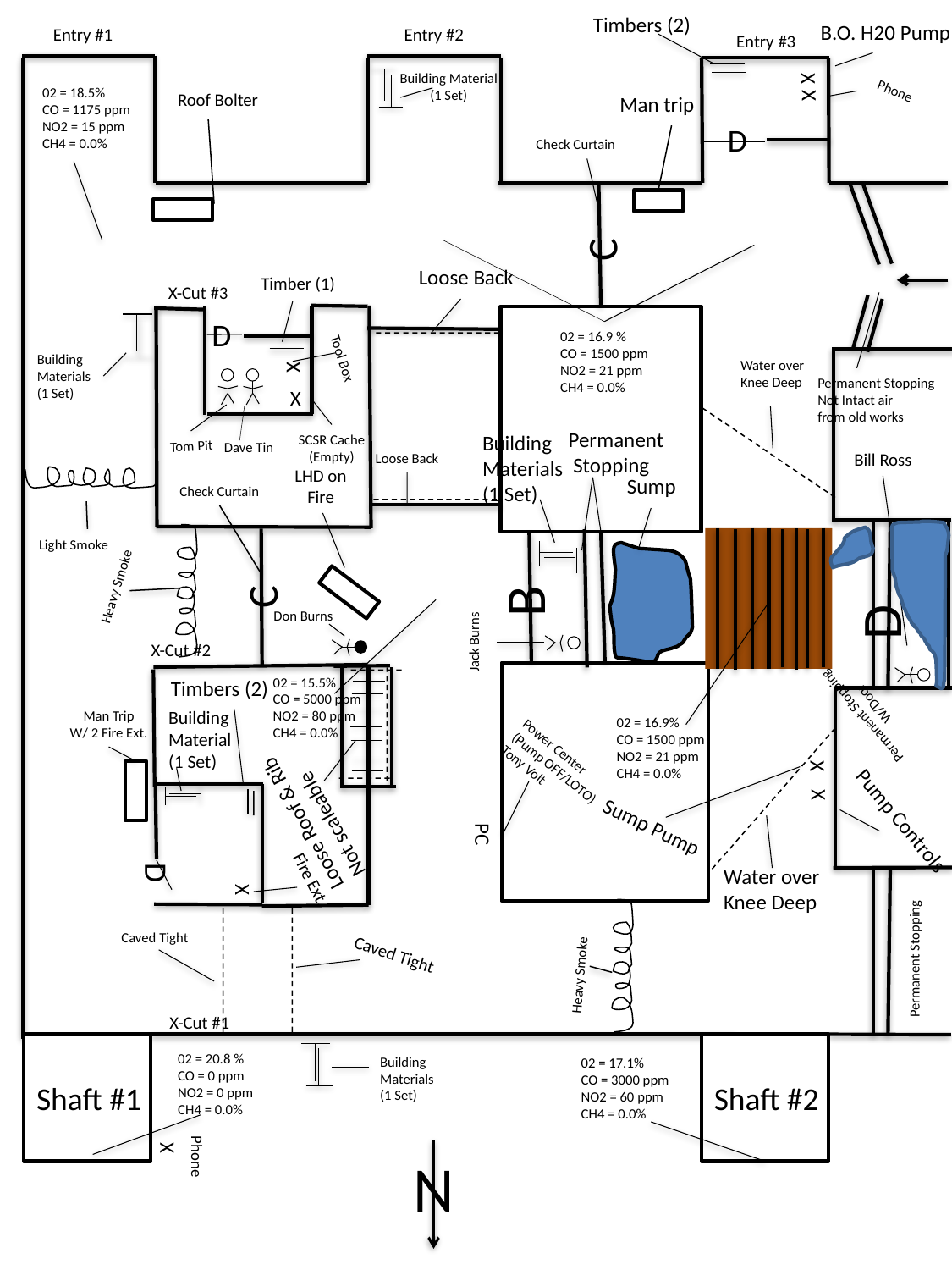

Timbers (2)
B.O. H20 Pump
Entry #2
Entry #1
Entry #3
X
Building Material
(1 Set)
Phone
X
02 = 18.5%
CO = 1175 ppm
NO2 = 15 ppm
CH4 = 0.0%

Roof Bolter
Man trip
D
Check Curtain

C
Loose Back
Timber (1)
X-Cut #3

D
02 = 16.9 %
CO = 1500 ppm
NO2 = 21 ppm
CH4 = 0.0%

Tool Box
Building
Materials
(1 Set)
X
Water over
Knee Deep
Permanent Stopping
Not Intact air
from old works

X

Permanent
 Stopping
Building
Materials
(1 Set)

SCSR Cache
(Empty)
Tom Pit
Dave Tin
Bill Ross
Loose Back
LHD on
Fire

Sump
Check Curtain

Light Smoke

B
C
Heavy Smoke

D
Don Burns
Jack Burns
X-Cut #2

Water
02 = 15.5%
CO = 5000 ppm
NO2 = 80 ppm
CH4 = 0.0%

Timbers (2)

Permanent Stopping
 W/Door
Building
Material
(1 Set)
Man Trip
W/ 2 Fire Ext.
02 = 16.9%
CO = 1500 ppm
NO2 = 21 ppm
CH4 = 0.0%

Power Center
(Pump OFF/LOTO)
Tony Volt
X
X

Loose Roof & Rib
Not scaleable
Pump Controls
Sump Pump
PC
D
Water over
Knee Deep

Fire Ext.
X

Caved Tight
Caved Tight
Permanent Stopping

Heavy Smoke
X-Cut #1
Shaft #1
Shaft #2
02 = 20.8 %
CO = 0 ppm
NO2 = 0 ppm
CH4 = 0.0%

Building
Materials
(1 Set)

02 = 17.1%
CO = 3000 ppm
NO2 = 60 ppm
CH4 = 0.0%

X
Phone
N